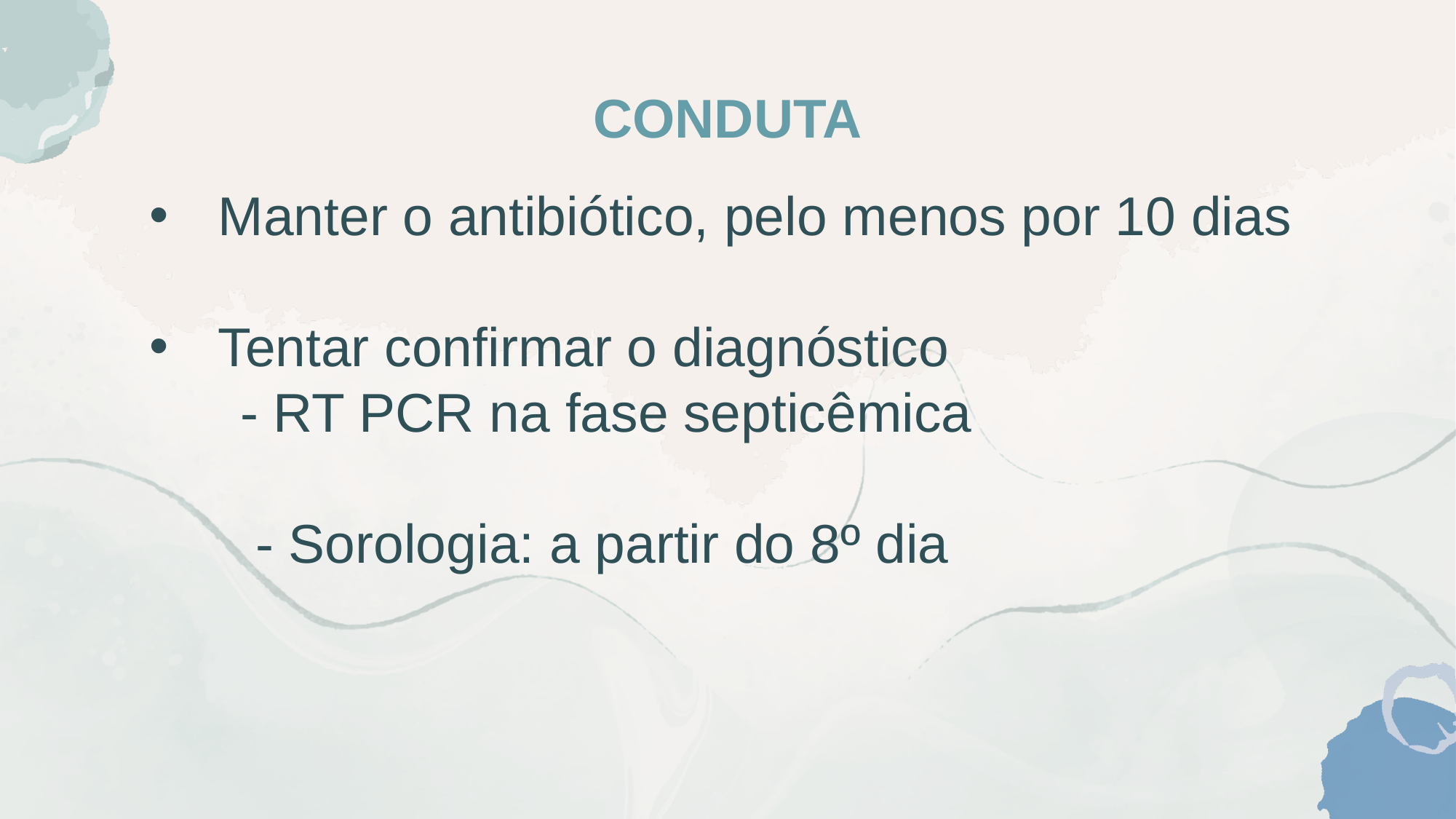

# CONDUTA
Manter o antibiótico, pelo menos por 10 dias

Tentar confirmar o diagnóstico
      - RT PCR na fase septicêmica

       - Sorologia: a partir do 8º dia